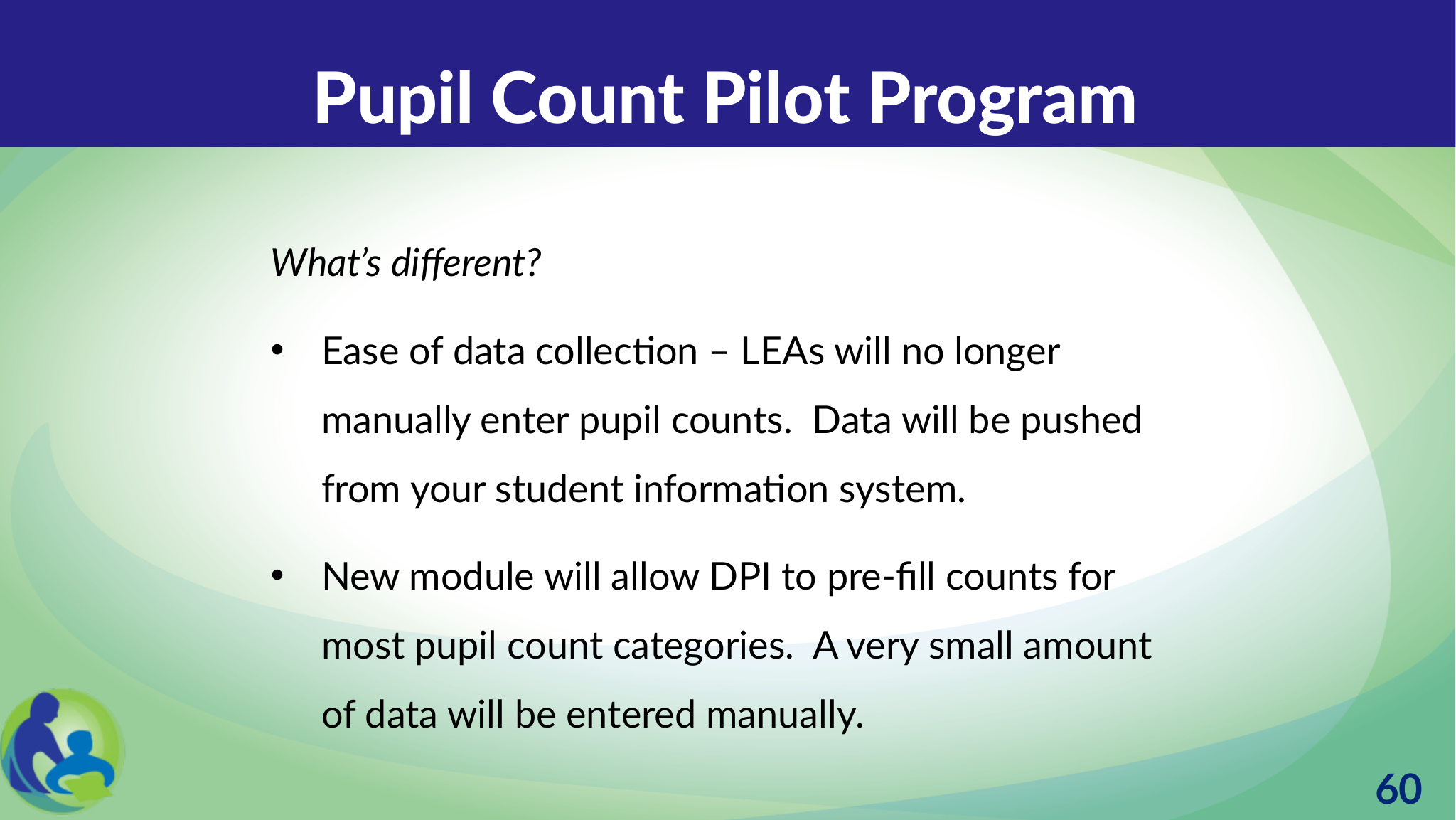

Pupil Count Pilot Program
What’s different?
Ease of data collection – LEAs will no longer manually enter pupil counts.  Data will be pushed from your student information system.
New module will allow DPI to pre-fill counts for most pupil count categories.  A very small amount of data will be entered manually.